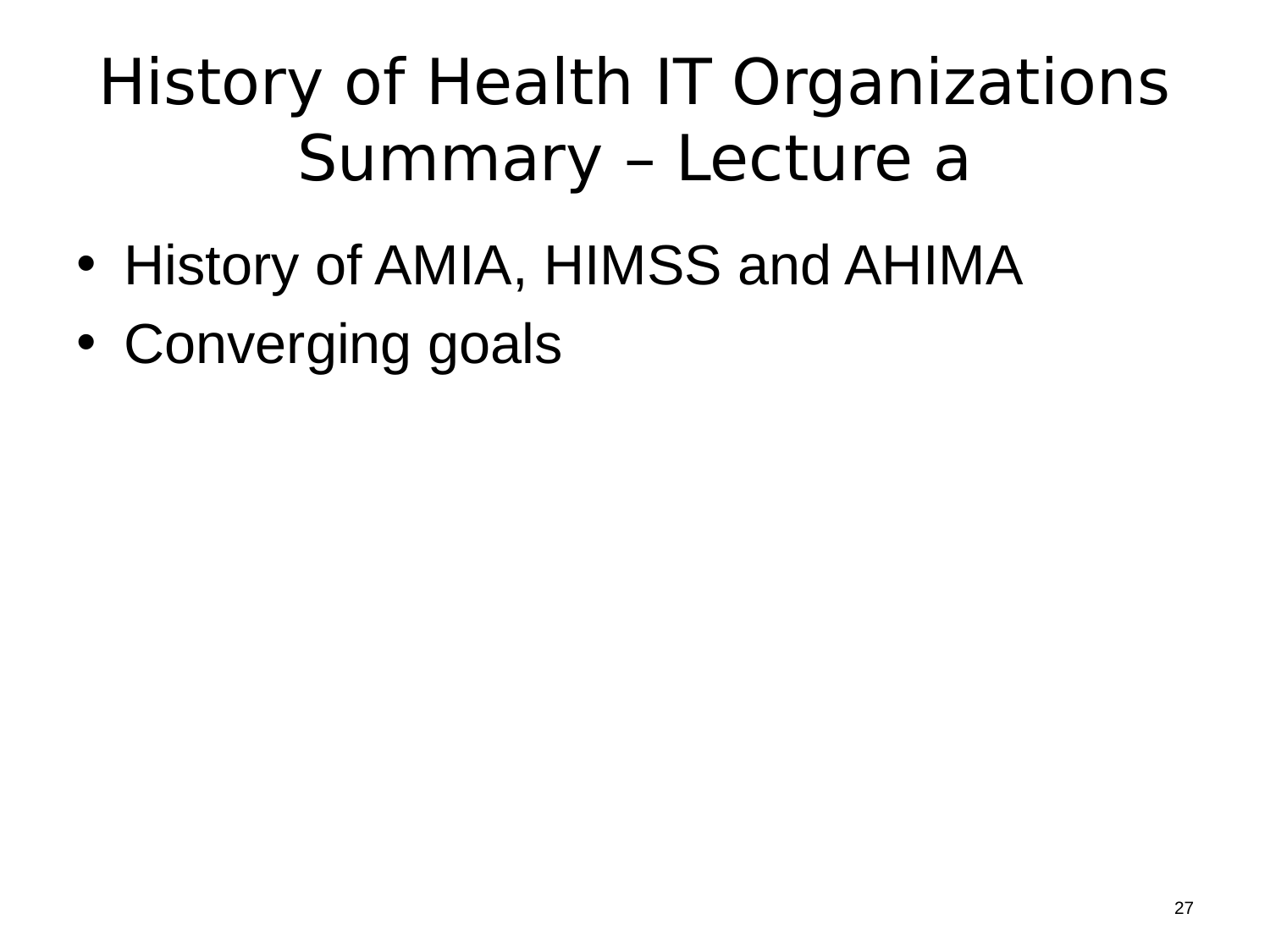

# History of Health IT Organizations Summary – Lecture a
History of AMIA, HIMSS and AHIMA
Converging goals
27